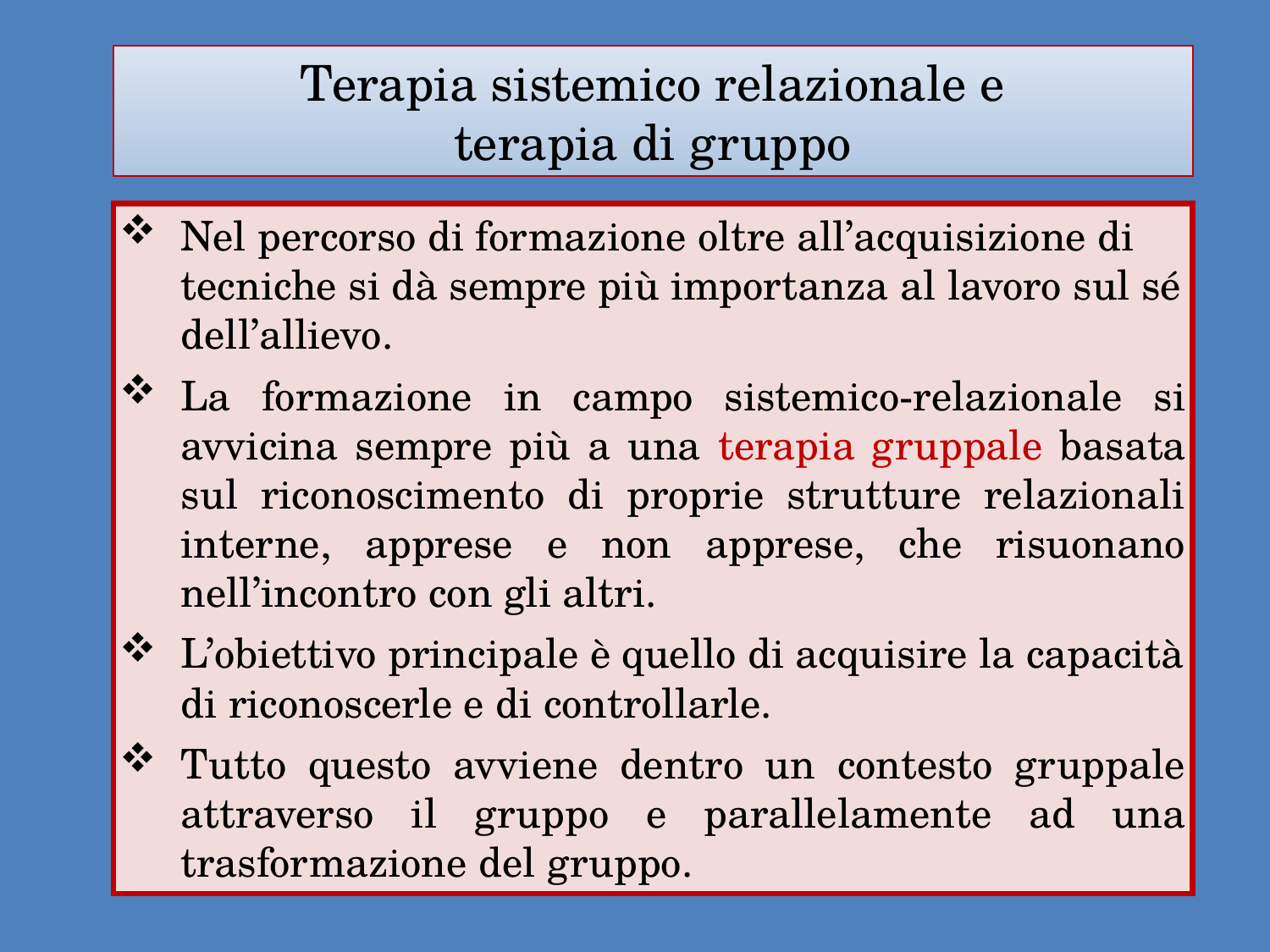

# Terapia sistemico relazionale e terapia di gruppo
Nel percorso di formazione oltre all’acquisizione di tecniche si dà sempre più importanza al lavoro sul sé dell’allievo.
La formazione in campo sistemico-relazionale si avvicina sempre più a una terapia gruppale basata sul riconoscimento di proprie strutture relazionali interne, apprese e non apprese, che risuonano nell’incontro con gli altri.
L’obiettivo principale è quello di acquisire la capacità di riconoscerle e di controllarle.
Tutto questo avviene dentro un contesto gruppale attraverso il gruppo e parallelamente ad una trasformazione del gruppo.